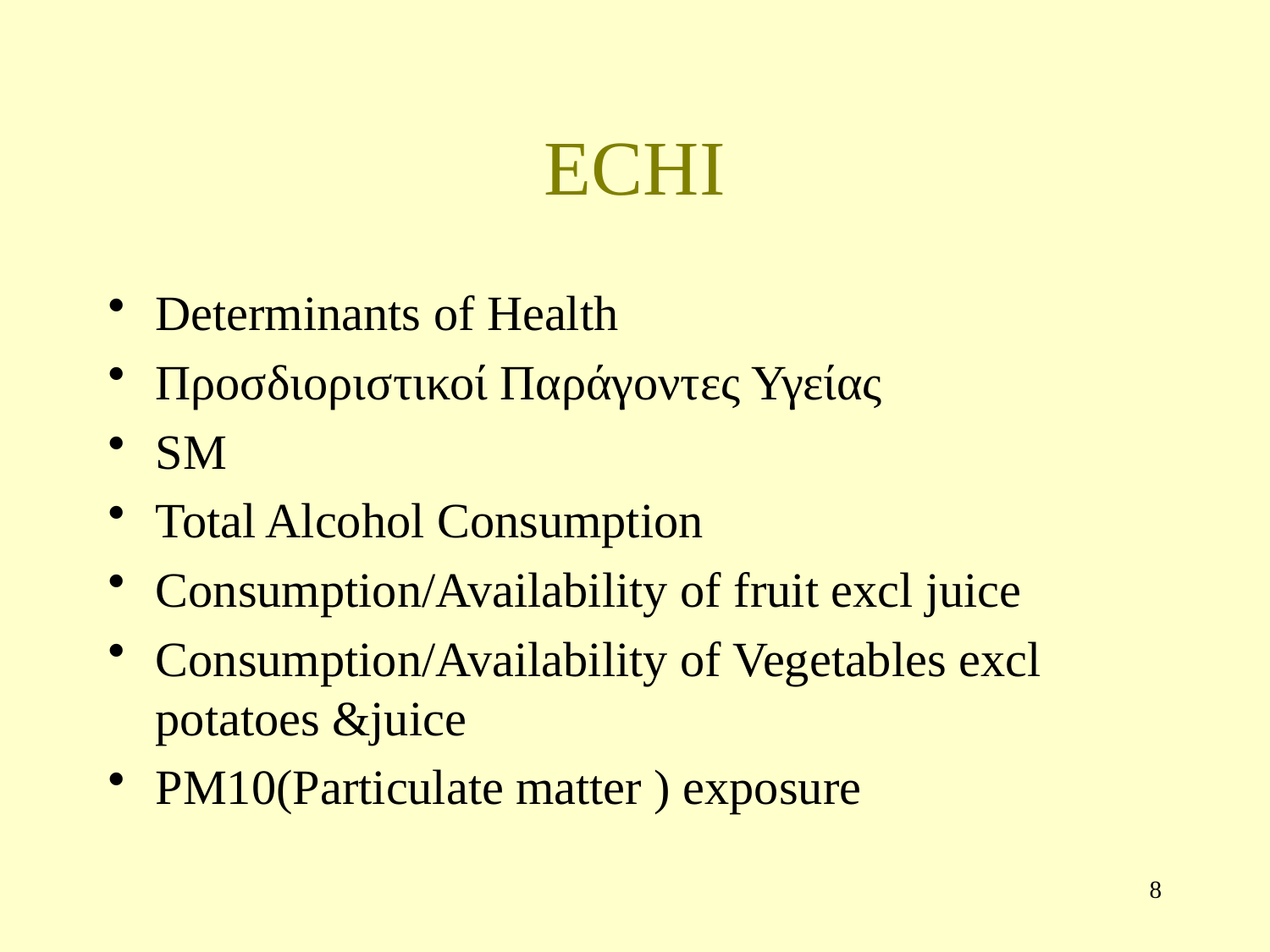

# ECHI
Determinants of Health
Προσδιοριστικοί Παράγοντες Υγείας
SM
Total Alcohol Consumption
Consumption/Availability of fruit excl juice
Consumption/Availability of Vegetables excl potatoes &juice
PM10(Particulate matter ) exposure
8